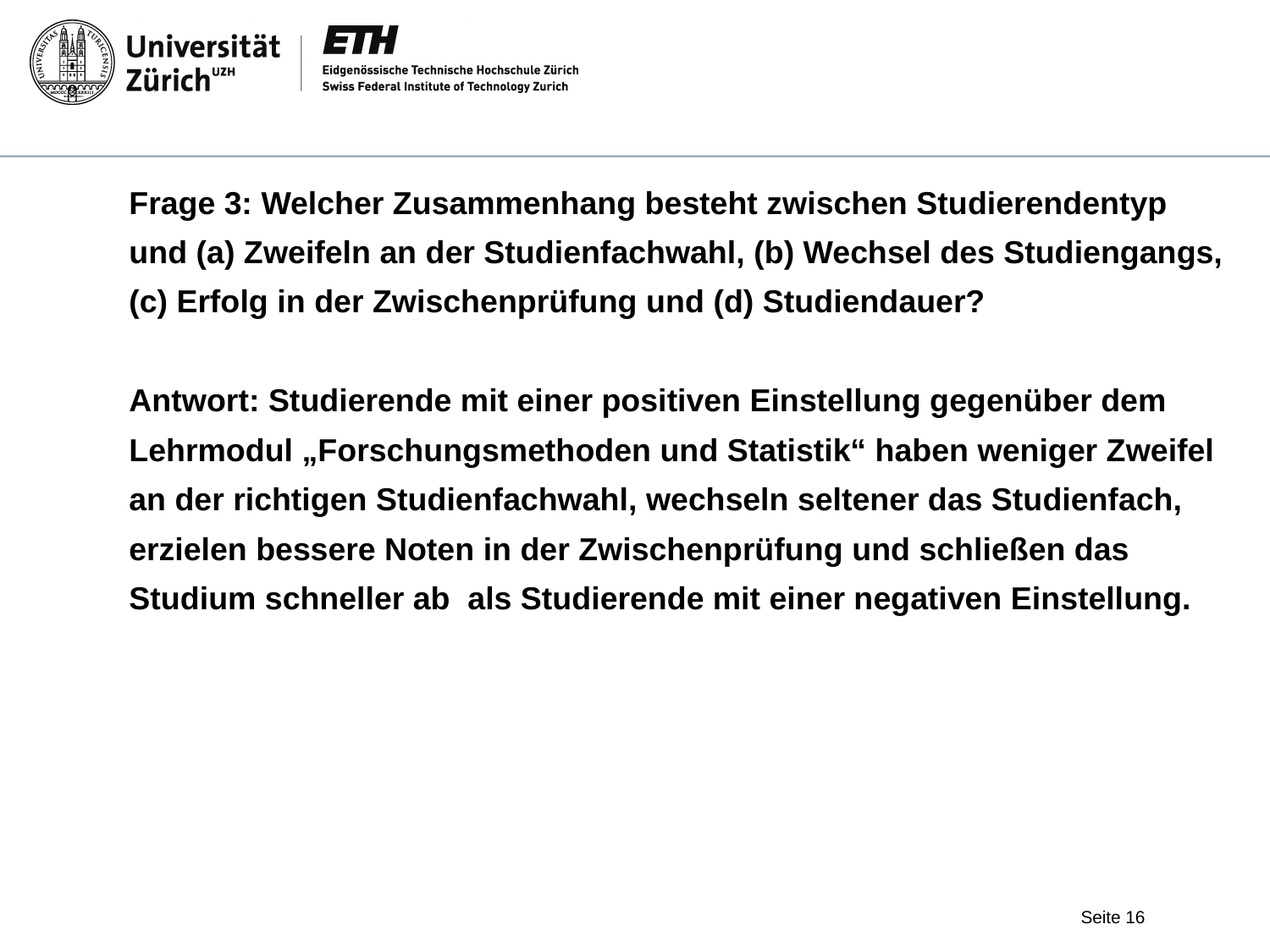

Frage 3: Welcher Zusammenhang besteht zwischen Studierendentyp und (a) Zweifeln an der Studienfachwahl, (b) Wechsel des Studiengangs, (c) Erfolg in der Zwischenprüfung und (d) Studiendauer?

Antwort: Studierende mit einer positiven Einstellung gegenüber dem Lehrmodul „Forschungsmethoden und Statistik“ haben weniger Zweifel an der richtigen Studienfachwahl, wechseln seltener das Studienfach, erzielen bessere Noten in der Zwischenprüfung und schließen das Studium schneller ab  als Studierende mit einer negativen Einstellung.

Seite 16